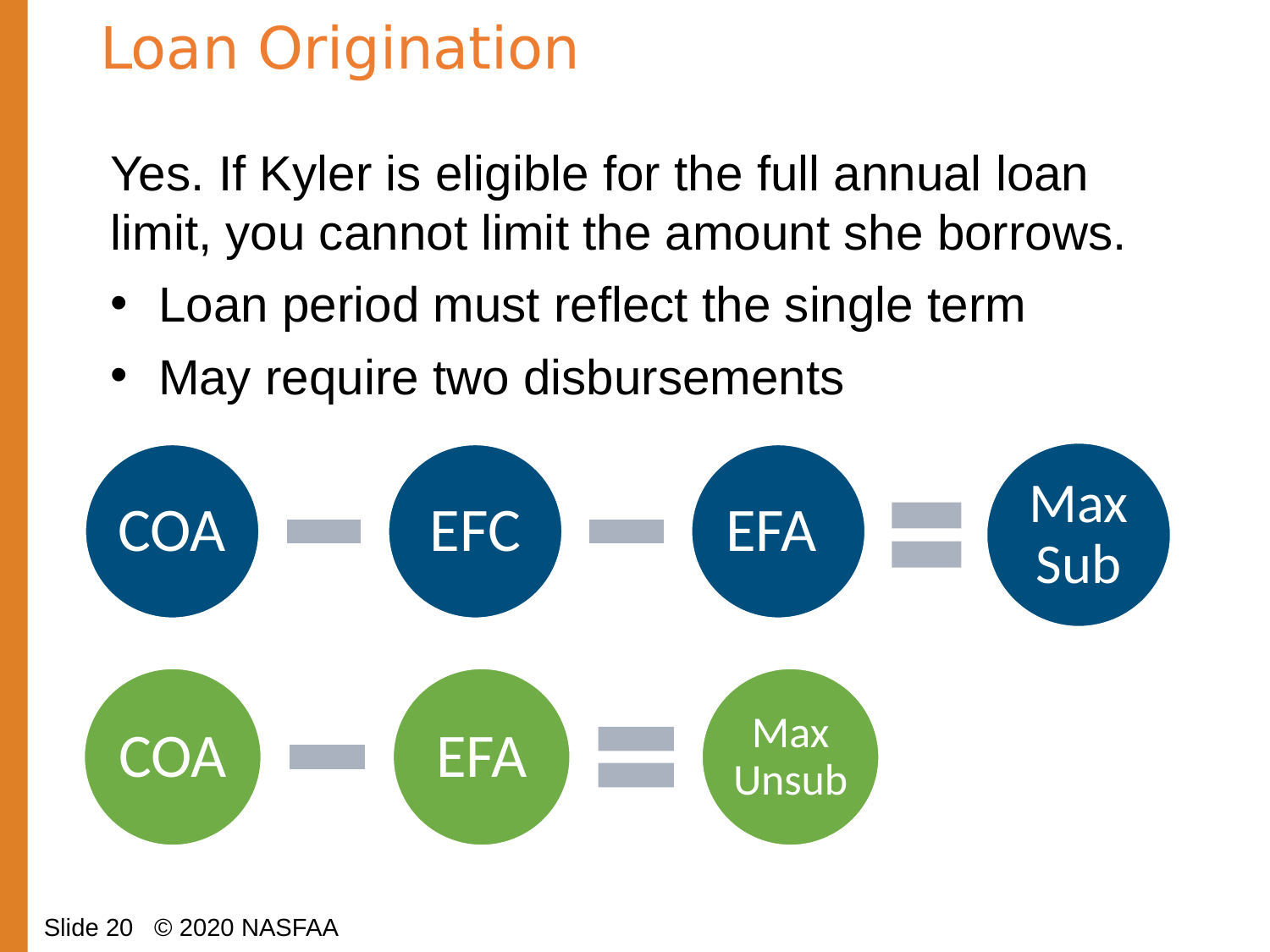

# Loan Origination
Yes. If Kyler is eligible for the full annual loan limit, you cannot limit the amount she borrows.
Loan period must reflect the single term
May require two disbursements

COA

EFC

EFA

Max Sub

COA

EFA

Max Unsub
Slide 20   © 2020 NASFAA